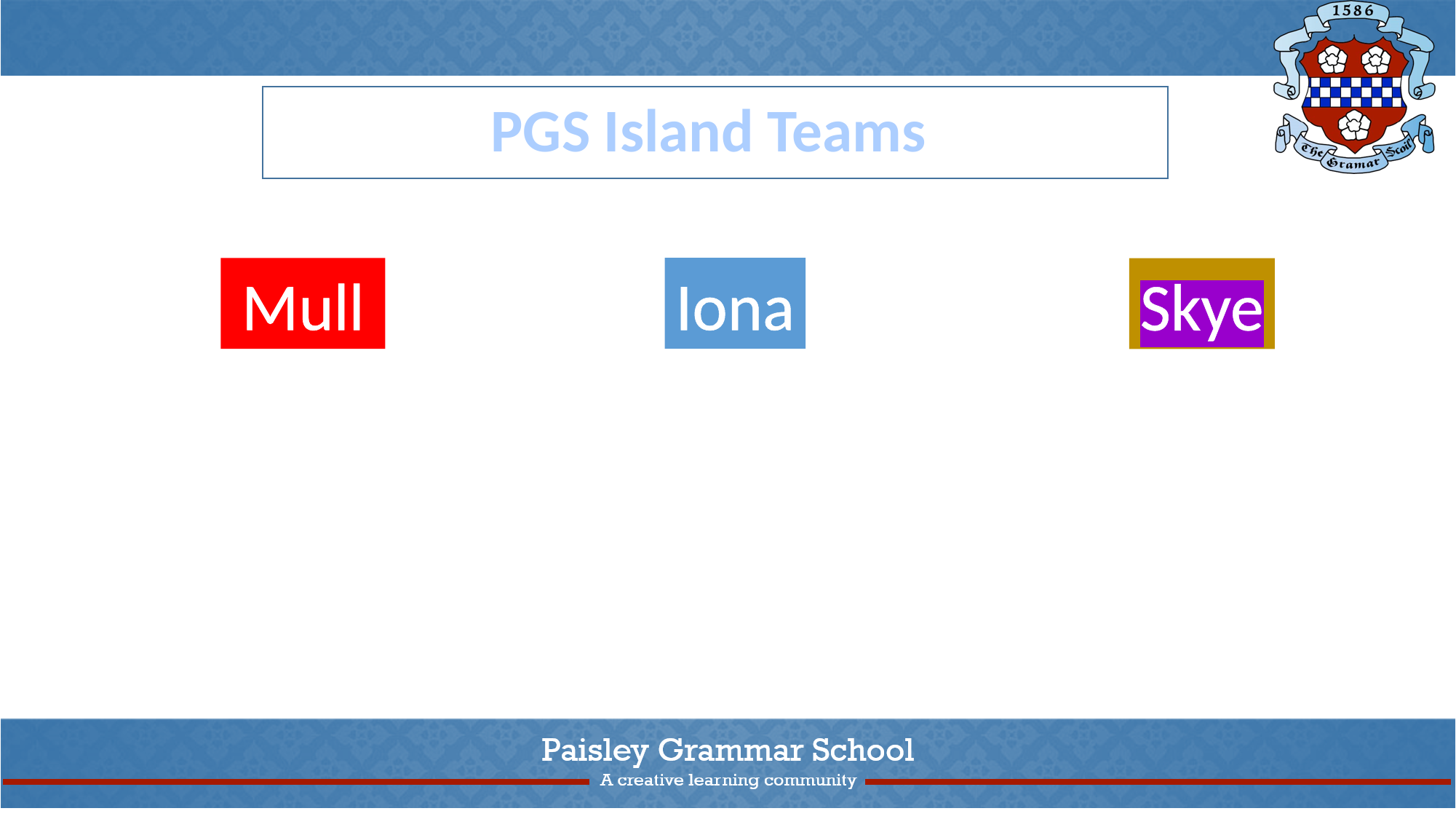

# PGS Island Teams
Iona
Mull
Skye

DHT Mrs Hood
PT PS Mrs Hewitt
LOL Mr Singh &
Miss Cassidy

DHT Mrs McCrory
PTPS Mrs Kerr
LOL Miss Kennedy &
Miss Fitzgerald

DHT Mr Crawford
PTPS Ms Stockan
LOL Miss Gallacher & Miss Pearson

Mrs Shand - Transitions Teacher